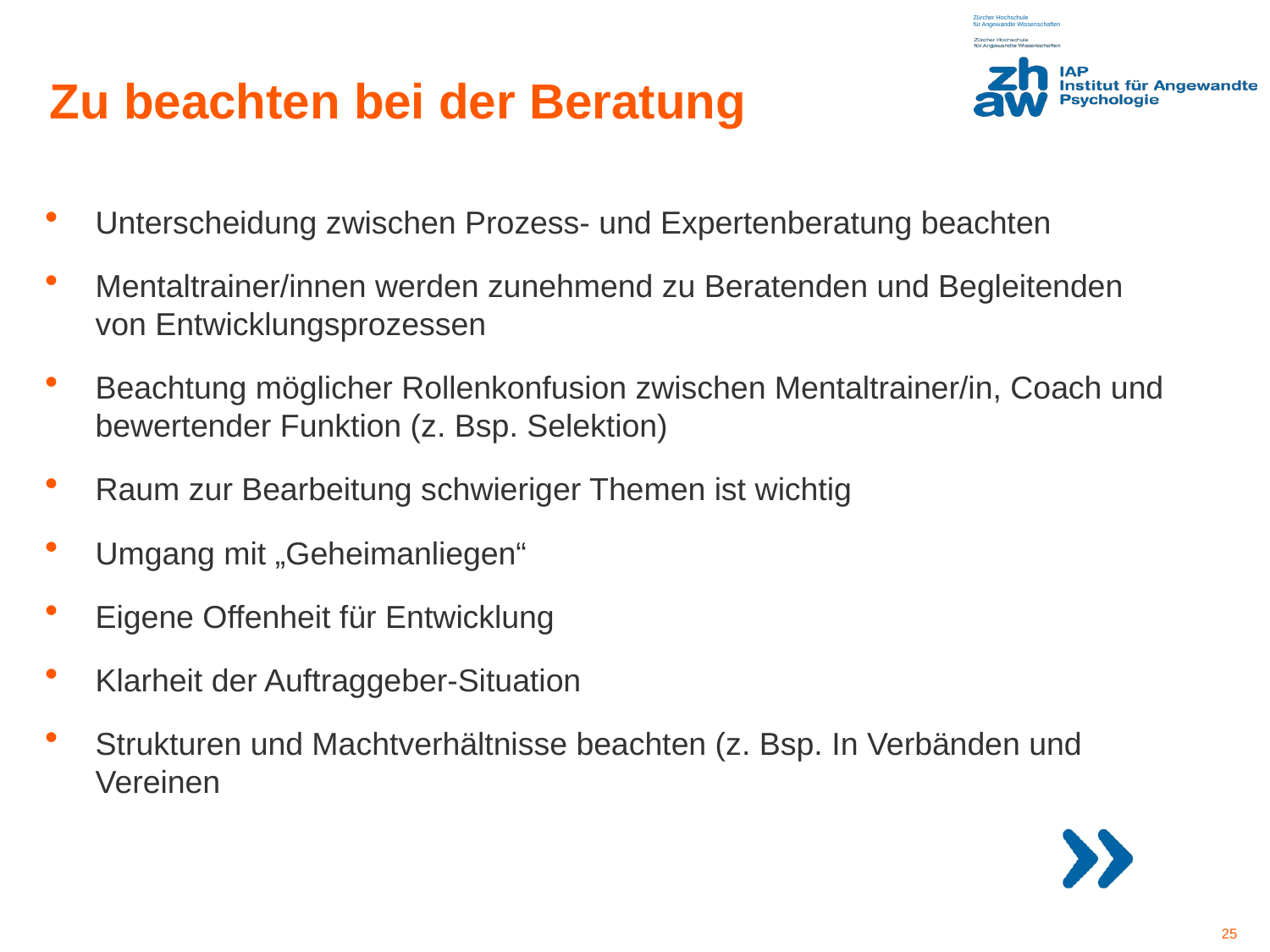

# Zu beachten bei der Beratung
Unterscheidung zwischen Prozess- und Expertenberatung beachten
Mentaltrainer/innen werden zunehmend zu Beratenden und Begleitenden von Entwicklungsprozessen
Beachtung möglicher Rollenkonfusion zwischen Mentaltrainer/in, Coach und bewertender Funktion (z. Bsp. Selektion)
Raum zur Bearbeitung schwieriger Themen ist wichtig
Umgang mit „Geheimanliegen“
Eigene Offenheit für Entwicklung
Klarheit der Auftraggeber-Situation
Strukturen und Machtverhältnisse beachten (z. Bsp. In Verbänden und Vereinen

25